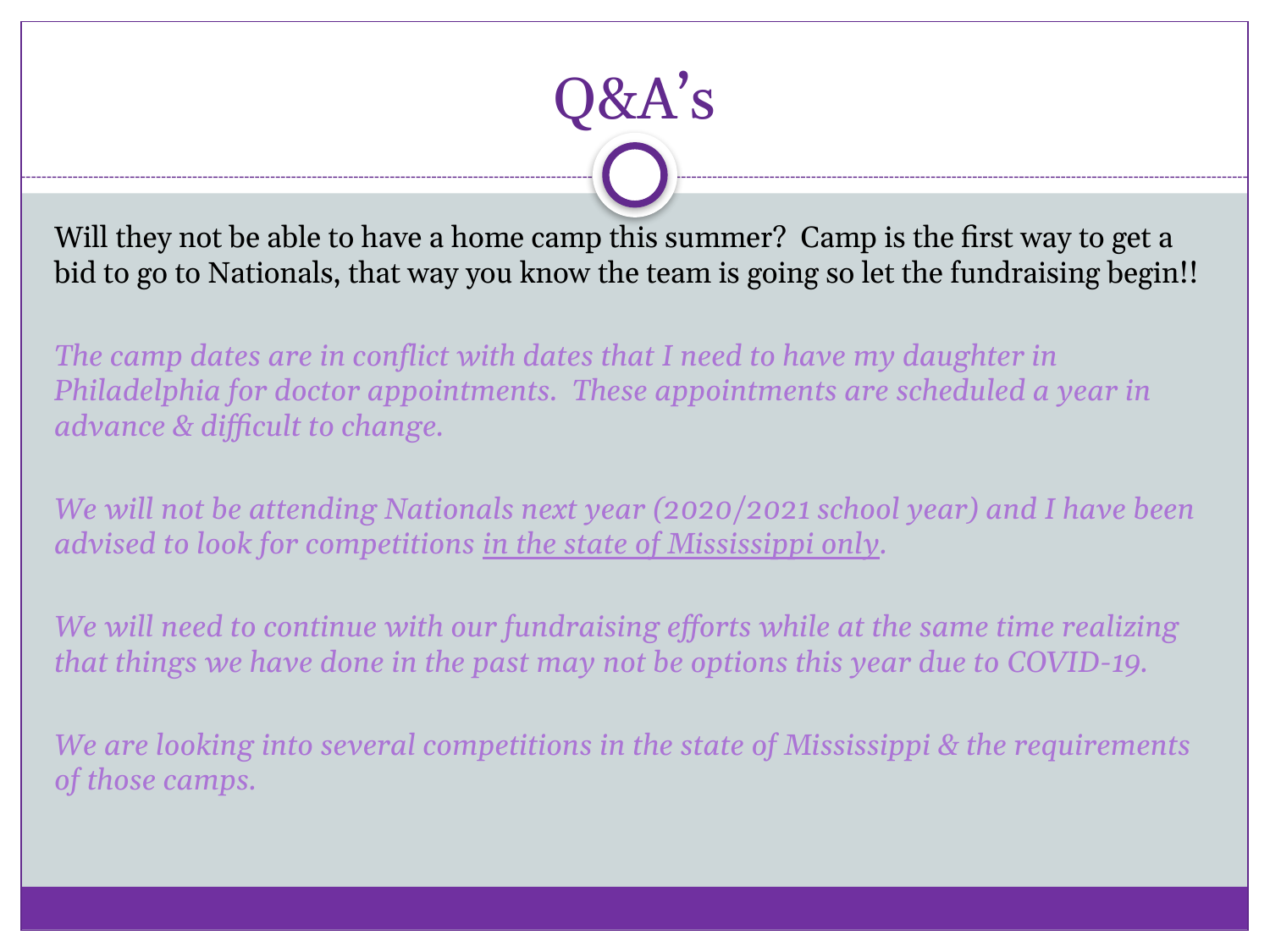

# Q&A’s
Will they not be able to have a home camp this summer?  Camp is the first way to get a bid to go to Nationals, that way you know the team is going so let the fundraising begin!!

The camp dates are in conflict with dates that I need to have my daughter in Philadelphia for doctor appointments.  These appointments are scheduled a year in advance & difficult to change.

We will not be attending Nationals next year (2020/2021 school year) and I have been advised to look for competitions in the state of Mississippi only.

We will need to continue with our fundraising efforts while at the same time realizing that things we have done in the past may not be options this year due to COVID-19.

We are looking into several competitions in the state of Mississippi & the requirements of those camps.